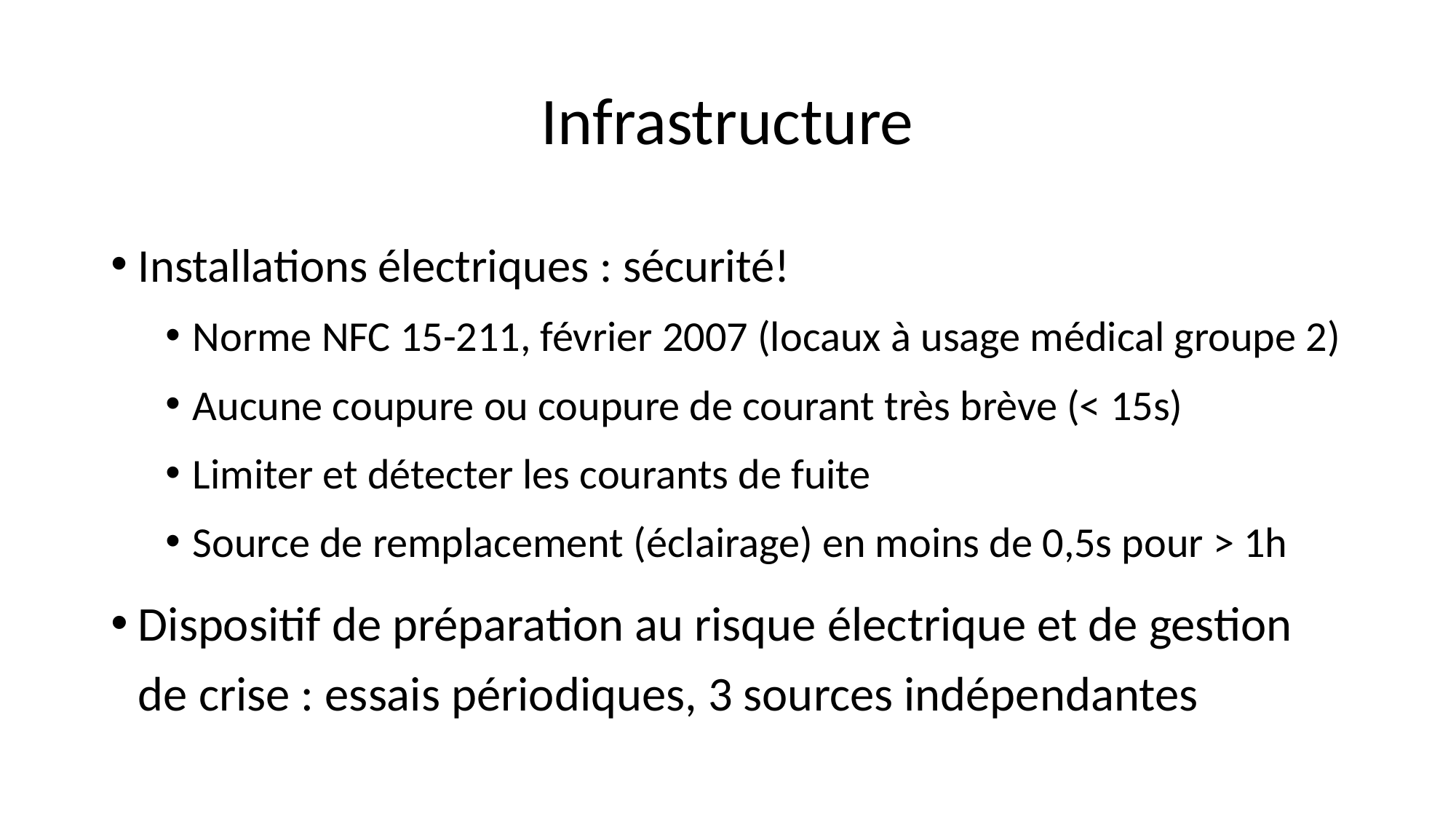

# Infrastructure
Installations électriques : sécurité!
Norme NFC 15-211, février 2007 (locaux à usage médical groupe 2)
Aucune coupure ou coupure de courant très brève (< 15s)
Limiter et détecter les courants de fuite
Source de remplacement (éclairage) en moins de 0,5s pour > 1h
Dispositif de préparation au risque électrique et de gestion de crise : essais périodiques, 3 sources indépendantes